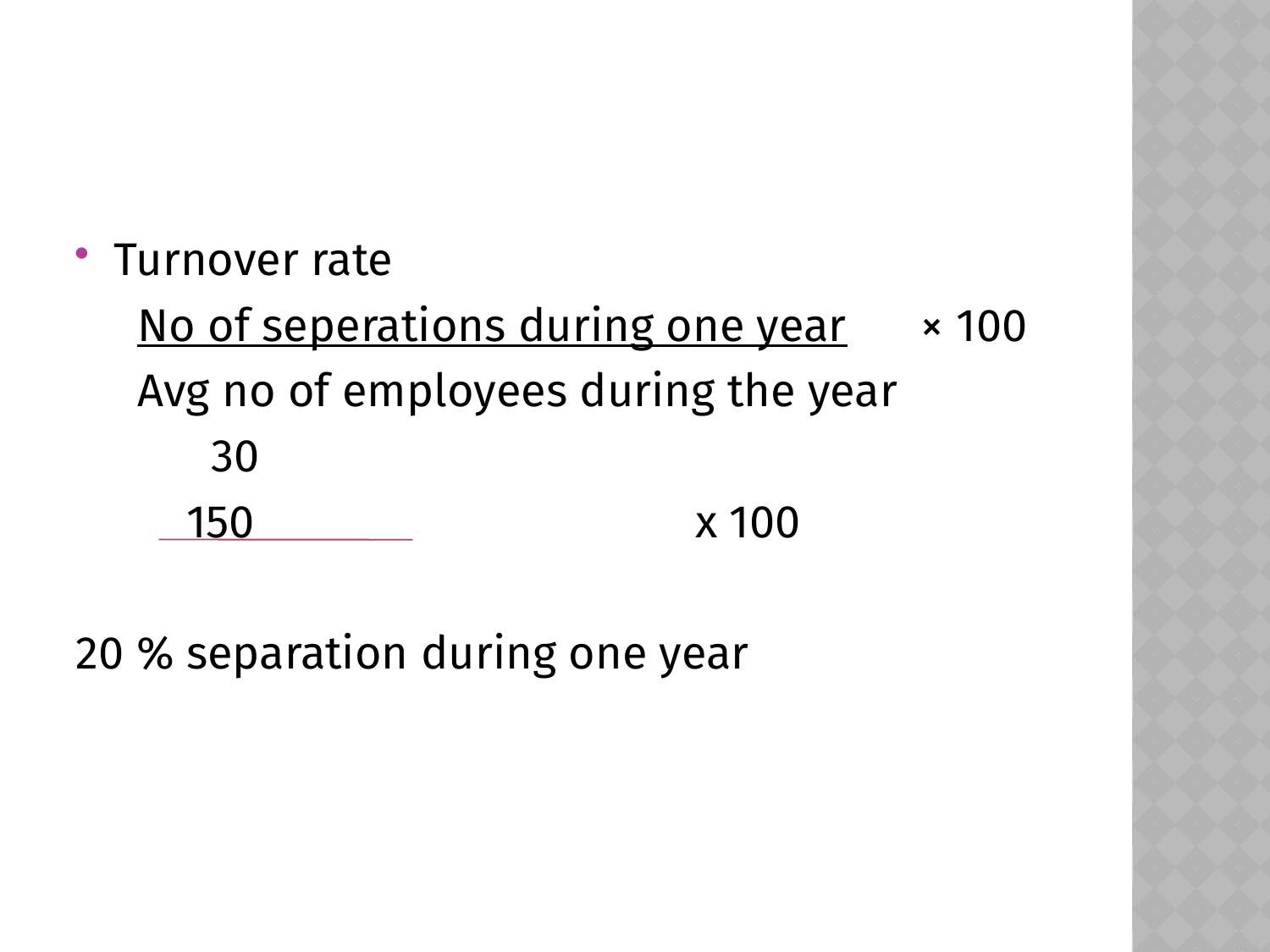

#
Turnover rate
     No of seperations during one year      × 100
     Avg no of employees during the year
           30
         150                                    x 100

20 % separation during one year